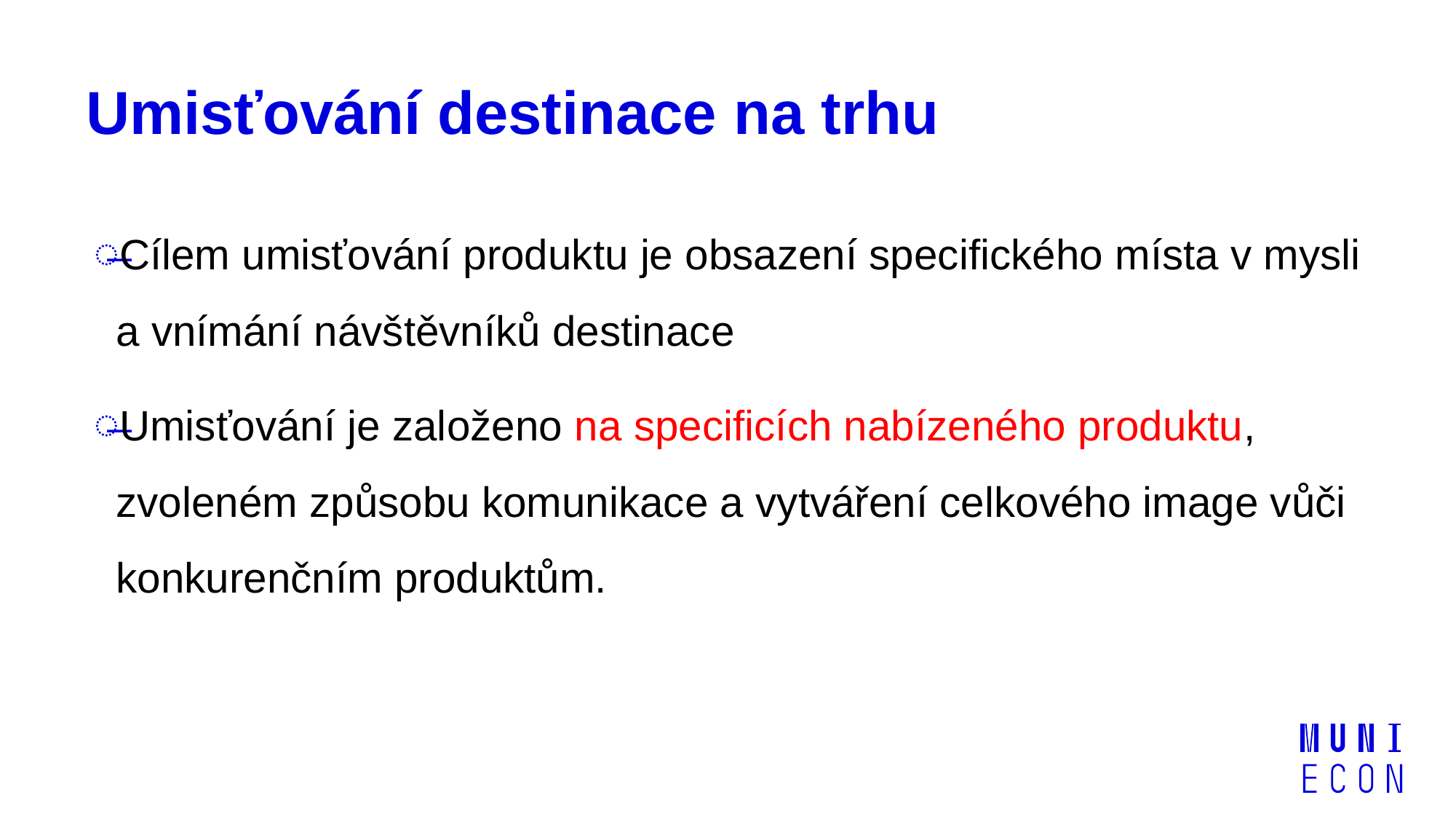

# Umisťování destinace na trhu
Cílem umisťování produktu je obsazení specifického místa v mysli a vnímání návštěvníků destinace
Umisťování je založeno na specificích nabízeného produktu, zvoleném způsobu komunikace a vytváření celkového image vůči konkurenčním produktům.